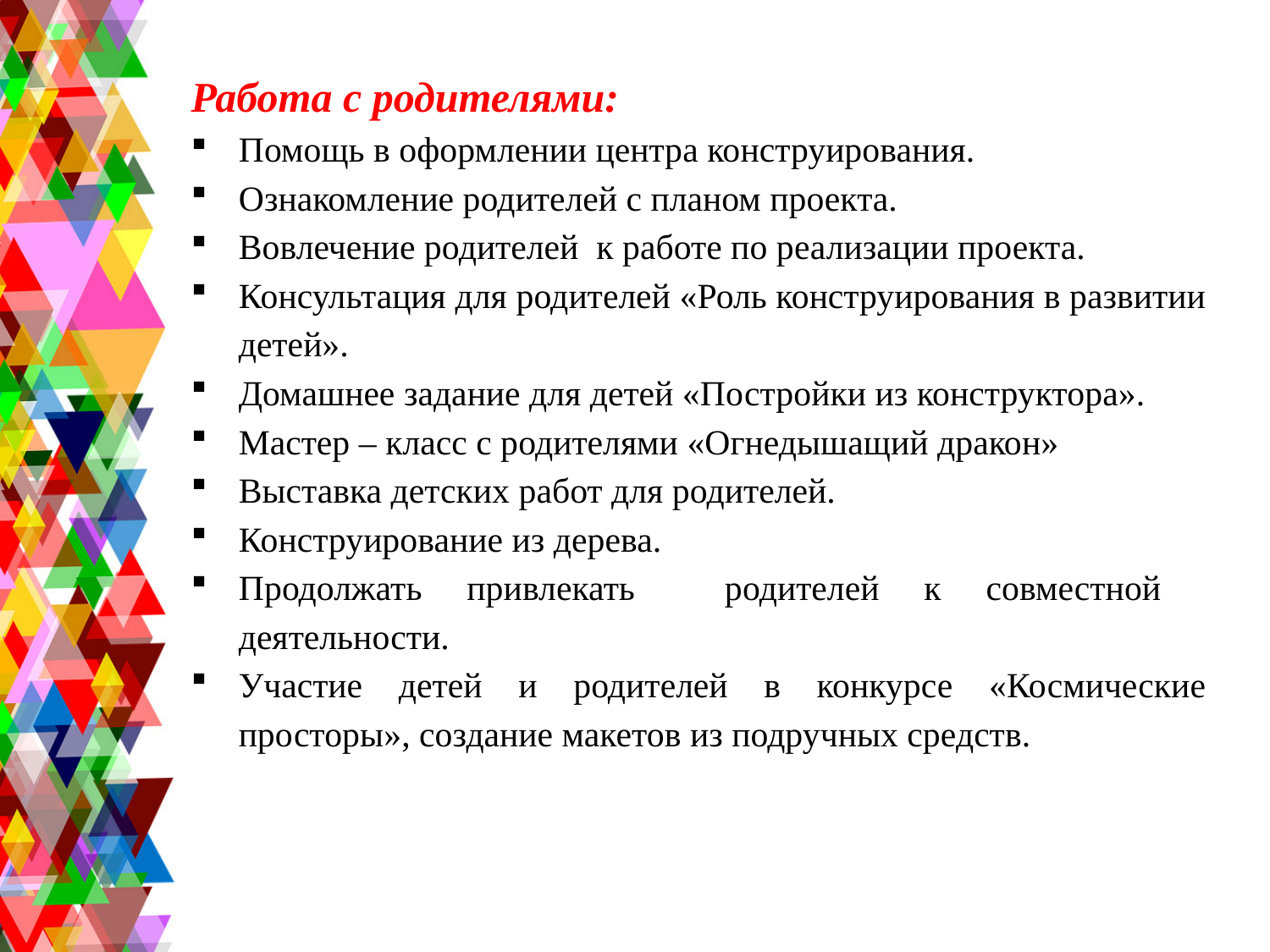

Работа с родителями:
Помощь в оформлении центра конструирования.
Ознакомление родителей с планом проекта.
Вовлечение родителей  к работе по реализации проекта.
Консультация для родителей «Роль конструирования в развитии детей».
Домашнее задание для детей «Постройки из конструктора».
Мастер – класс с родителями «Огнедышащий дракон»
Выставка детских работ для родителей.
Конструирование из дерева.
Продолжать привлекать  родителей к совместной  деятельности.
Участие детей и родителей в конкурсе «Космические просторы», создание макетов из подручных средств.